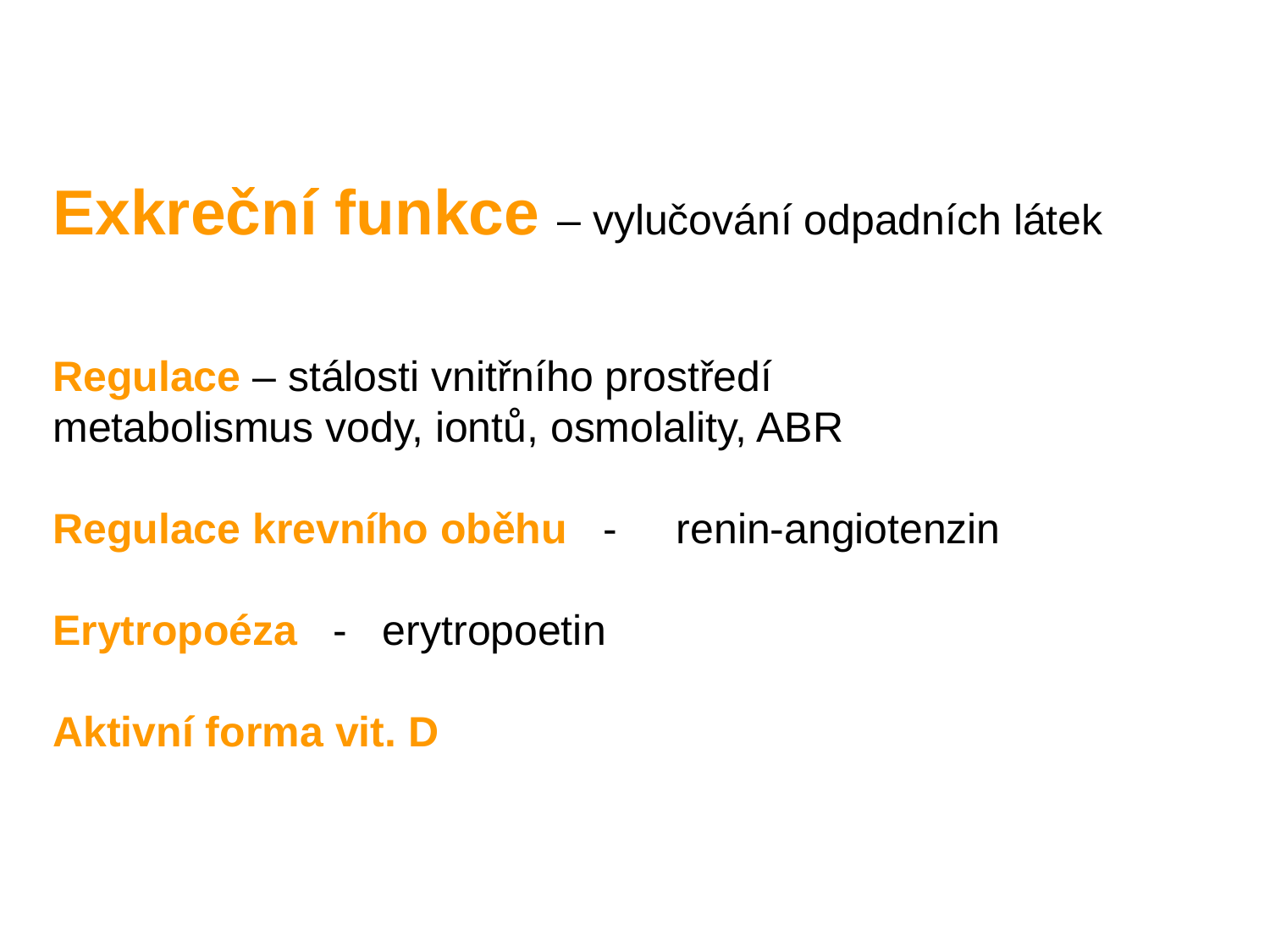

Exkreční funkce – vylučování odpadních látek

Regulace – stálosti vnitřního prostředí
metabolismus vody, iontů, osmolality, ABR

Regulace krevního oběhu   -     renin-angiotenzin

Erytropoéza   -   erytropoetin

Aktivní forma vit. D